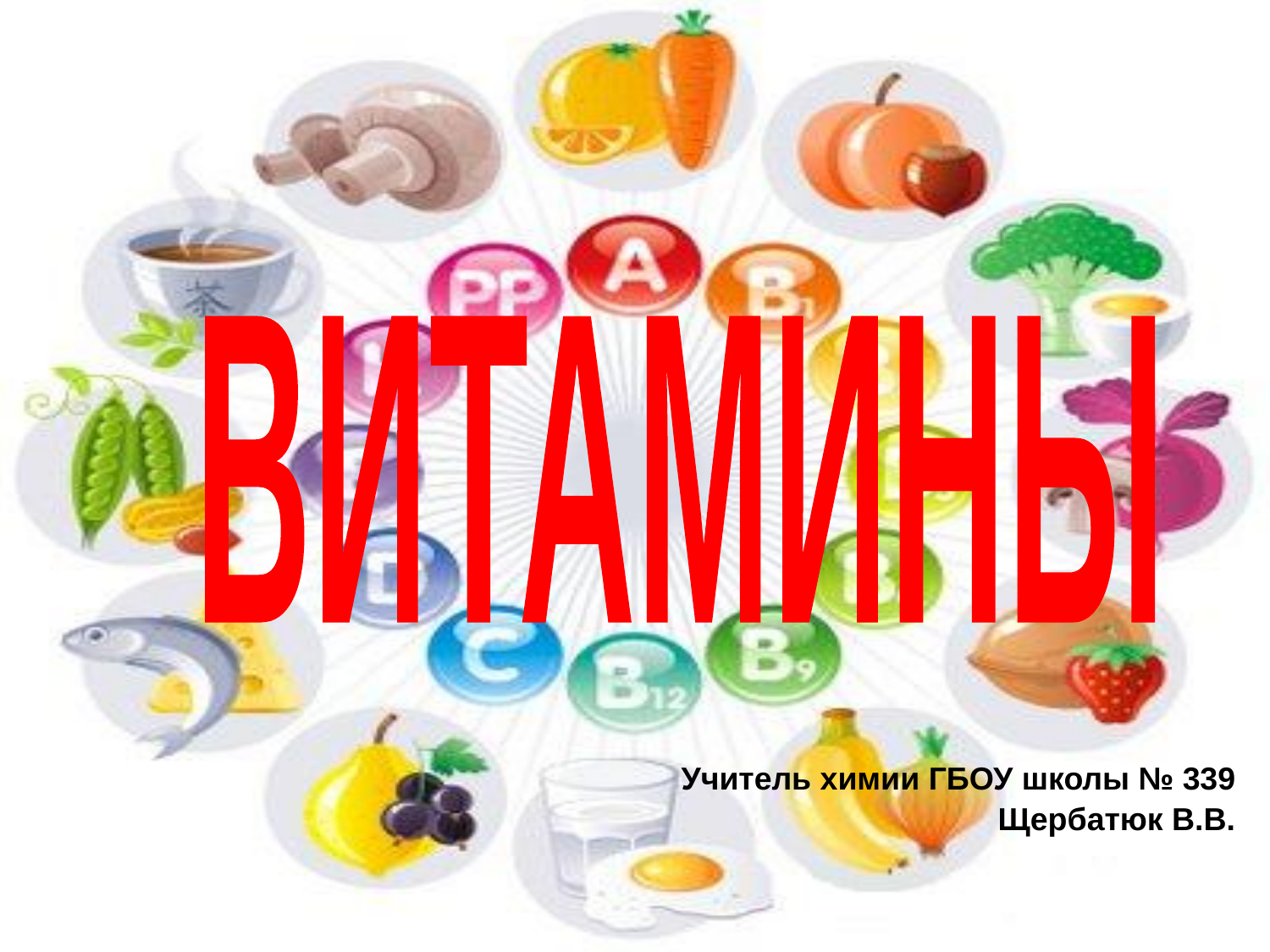

ВИТАМИНЫ
Учитель химии ГБОУ школы № 339
Щербатюк В.В.